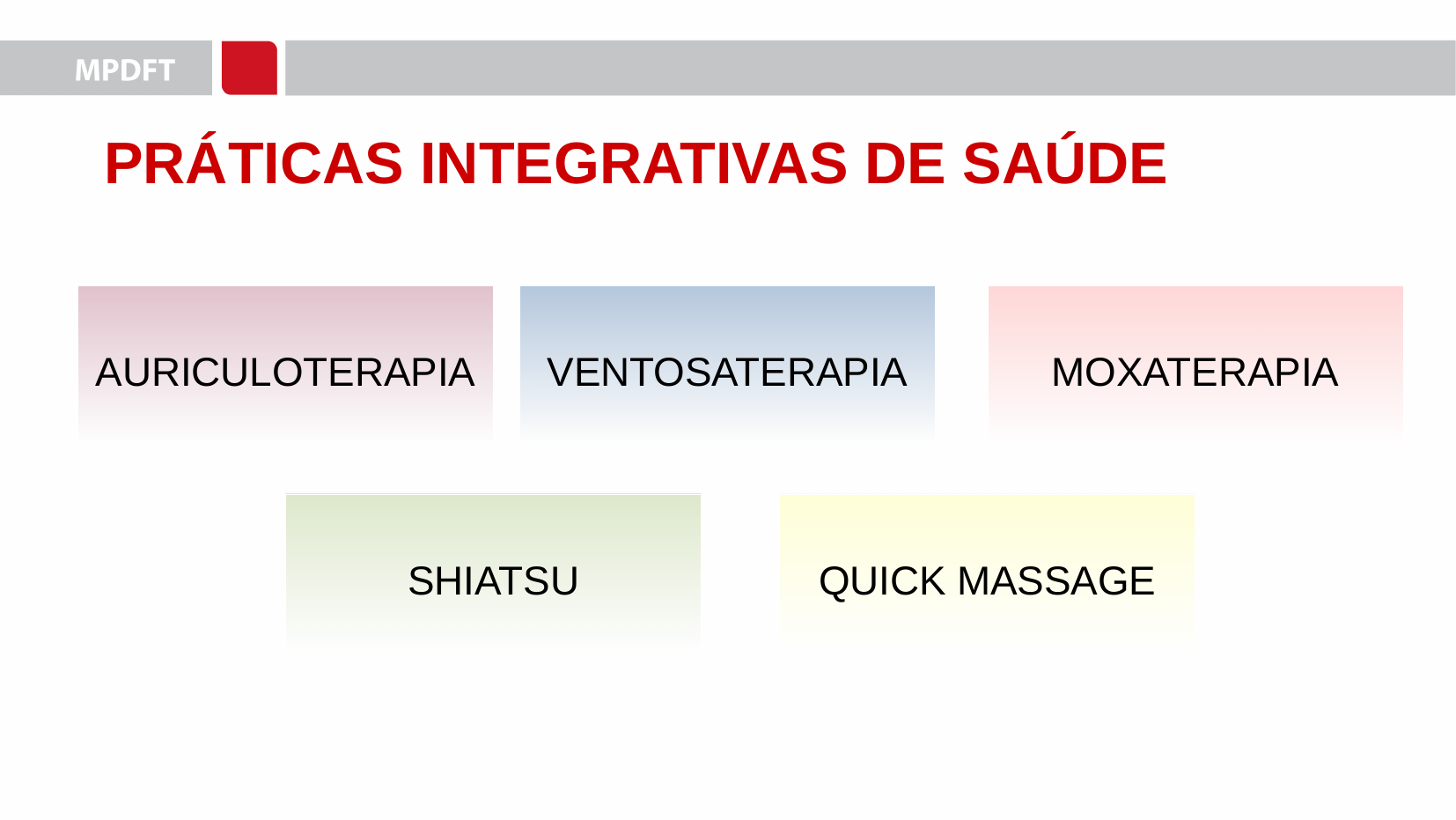

# PRÁTICAS INTEGRATIVAS DE SAÚDE

AURICULOTERAPIA

VENTOSATERAPIA

MOXATERAPIA

SHIATSU

QUICK MASSAGE